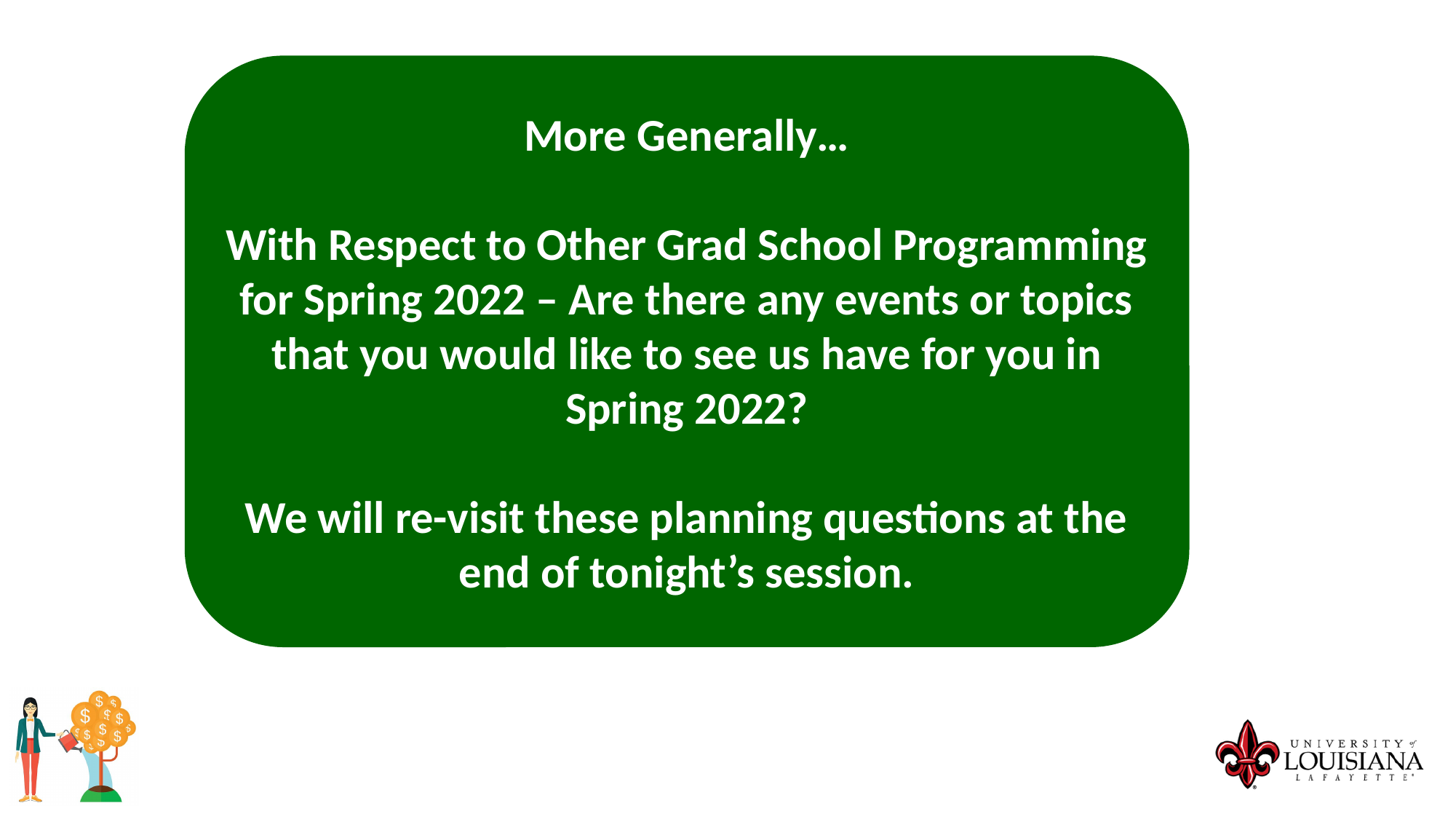

More Generally…

With Respect to Other Grad School Programming for Spring 2022 – Are there any events or topics that you would like to see us have for you in Spring 2022?

We will re-visit these planning questions at the end of tonight’s session.